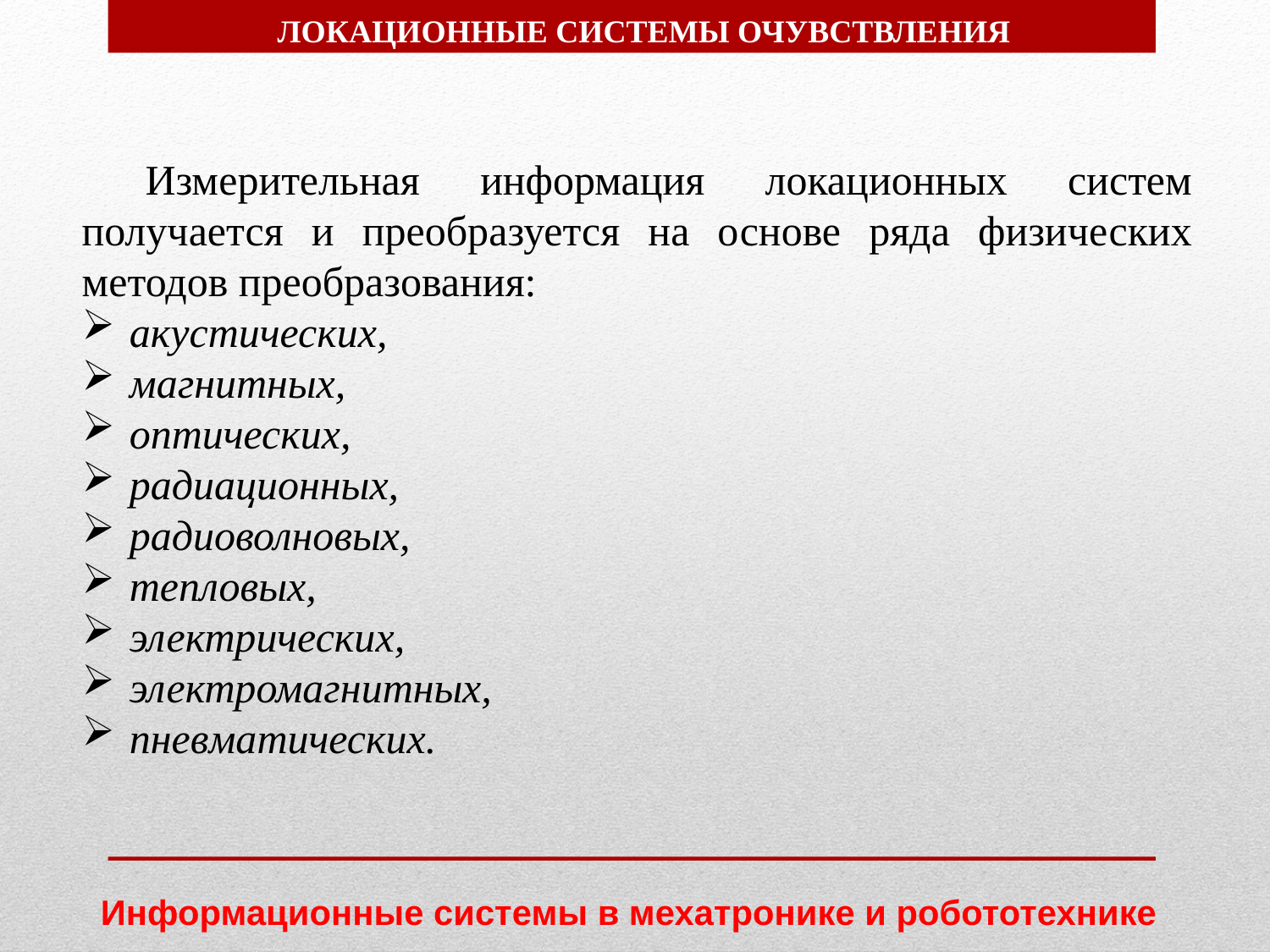

ЛОКАЦИОННЫЕ СИСТЕМЫ ОЧУВСТВЛЕНИЯ
Измерительная информация локационных систем получается и преобразуется на основе ряда физических методов преобразования:
акустических,
магнитных,
оптических,
радиационных,
радиоволновых,
тепловых,
электрических,
электромагнитных,
пневматических.
Информационные системы в мехатронике и робототехнике